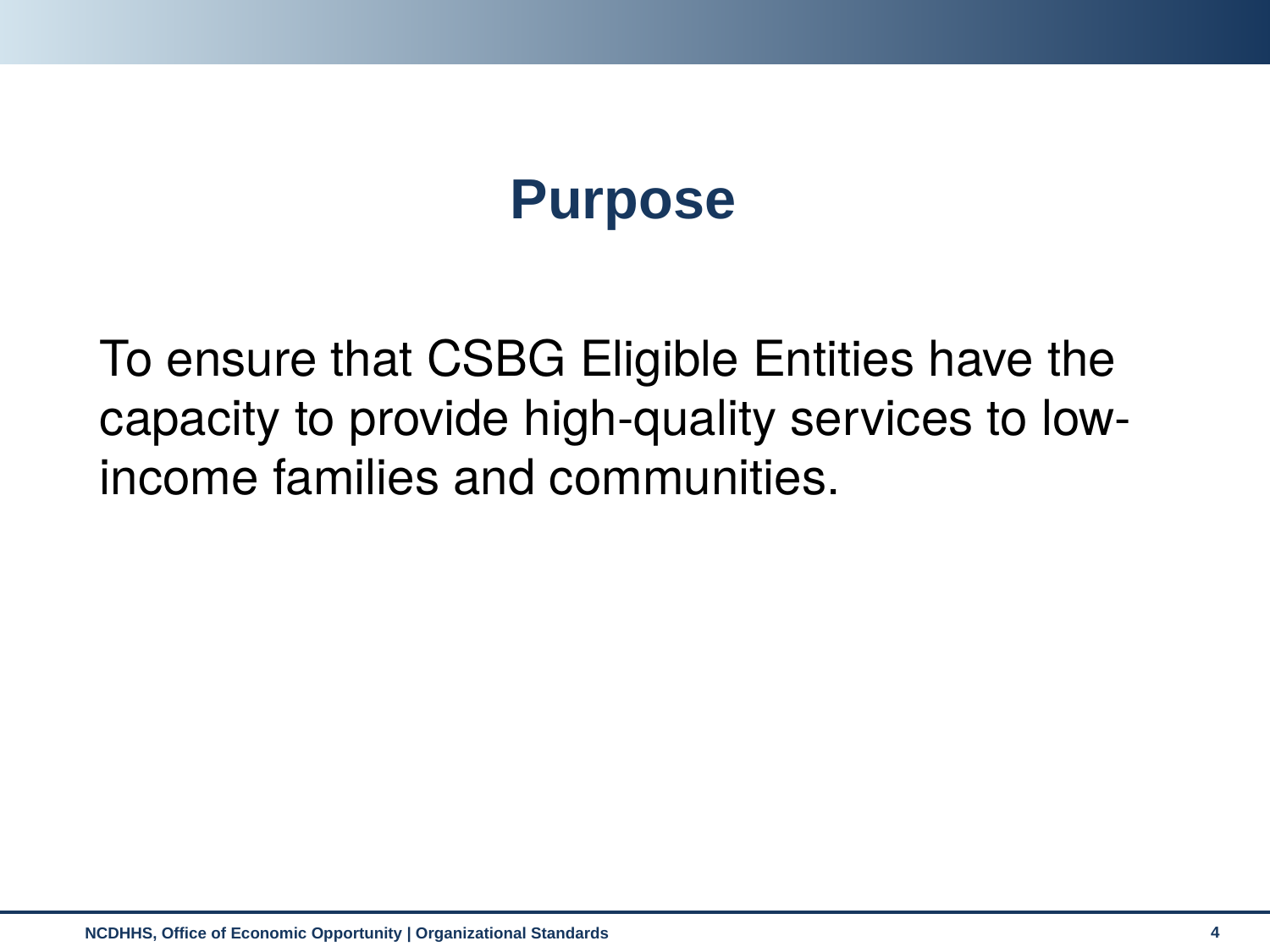

Purpose
To ensure that CSBG Eligible Entities have the capacity to provide high-quality services to low-income families and communities.